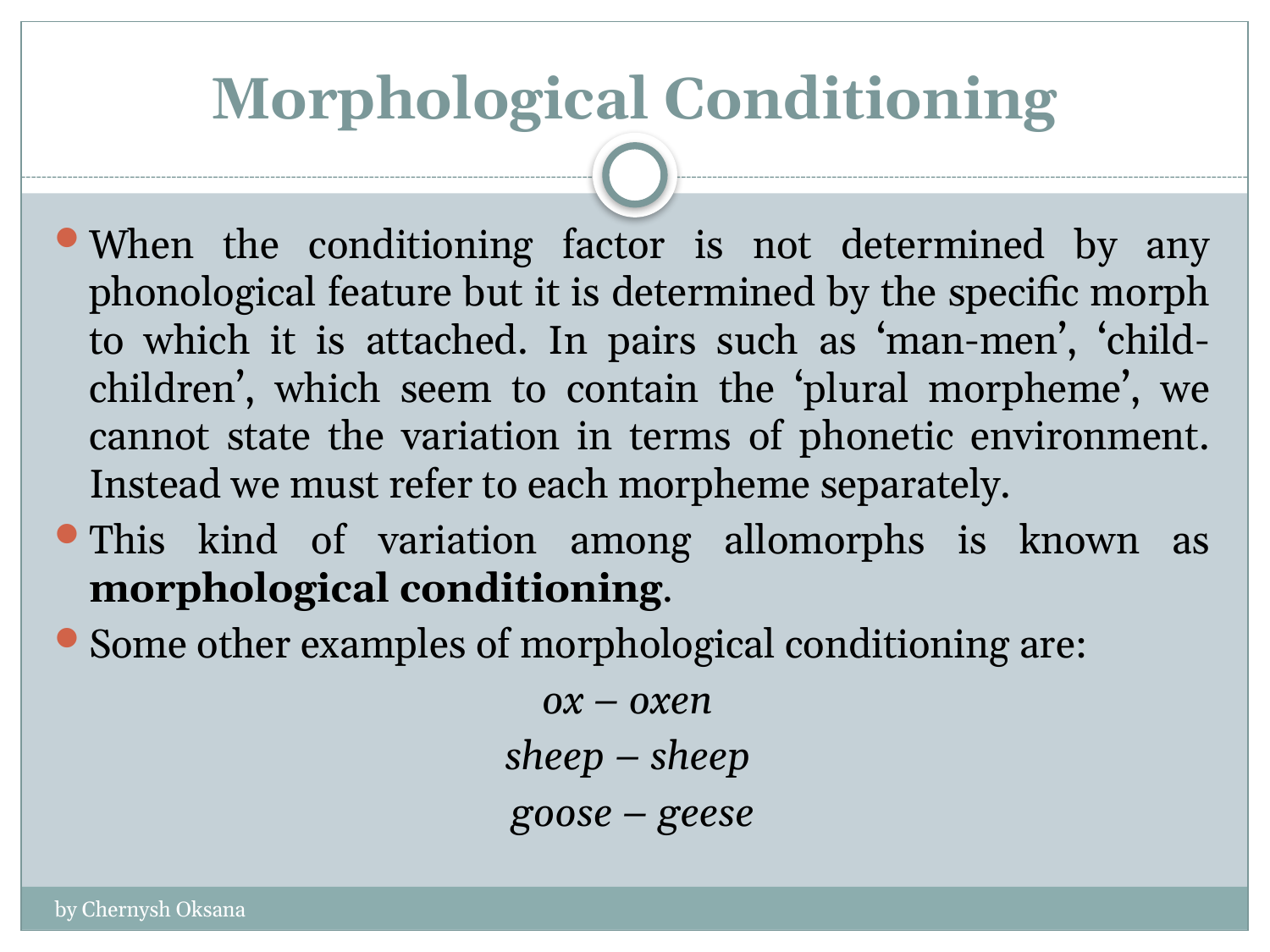

# Morphological Conditioning
When the conditioning factor is not determined by any phonological feature but it is determined by the specific morph to which it is attached. In pairs such as ‘man-men’, ‘child-children’, which seem to contain the ‘plural morpheme’, we cannot state the variation in terms of phonetic environment. Instead we must refer to each morpheme separately.
This kind of variation among allomorphs is known as morphological conditioning.
Some other examples of morphological conditioning are:
ox – oxen
sheep – sheep
goose – geese
by Chernysh Oksana